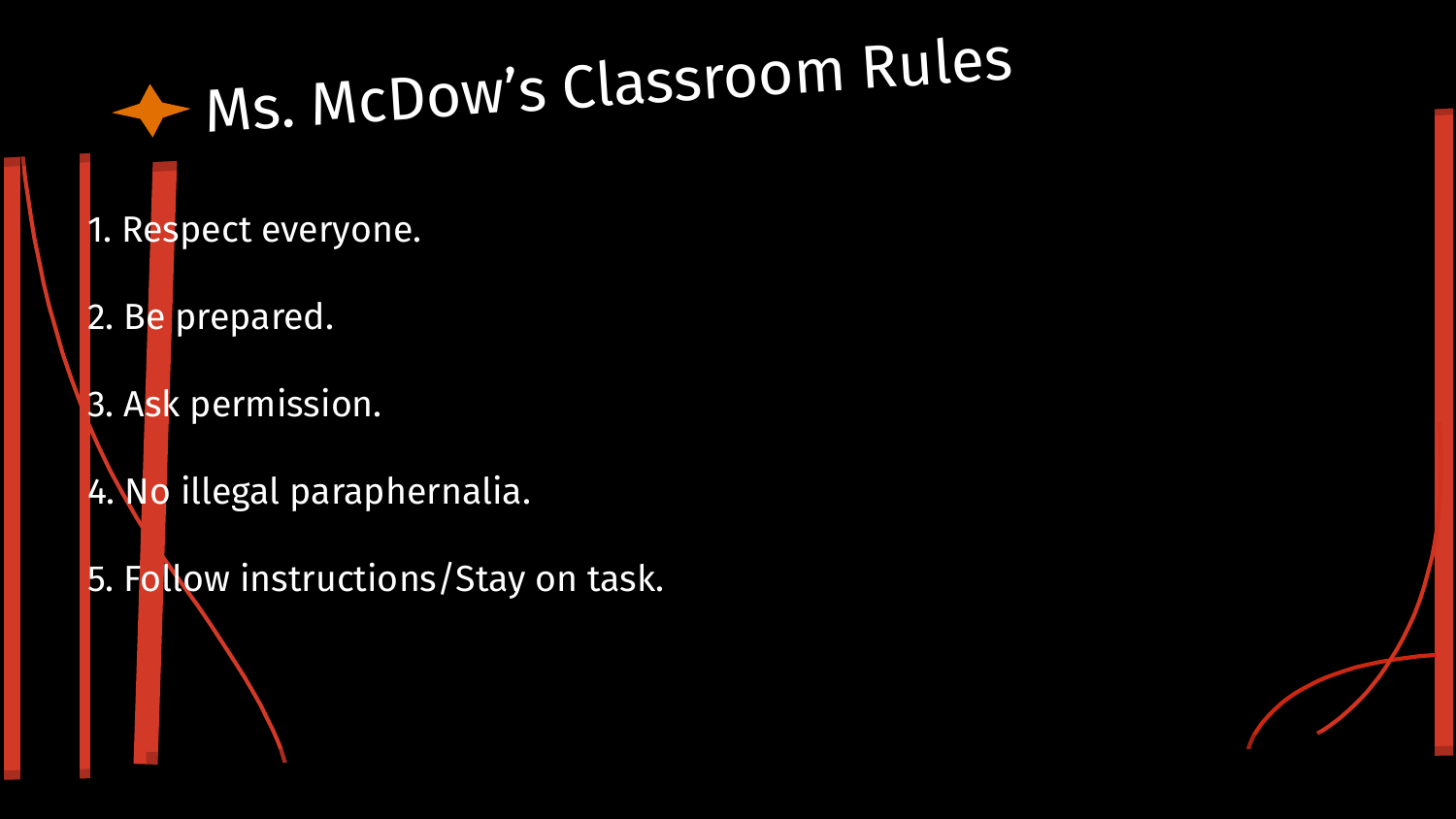

# Ms. McDow’s Classroom Rules
1. Respect everyone.

2. Be prepared.

3. Ask permission.

4. No illegal paraphernalia.

5. Follow instructions/Stay on task.